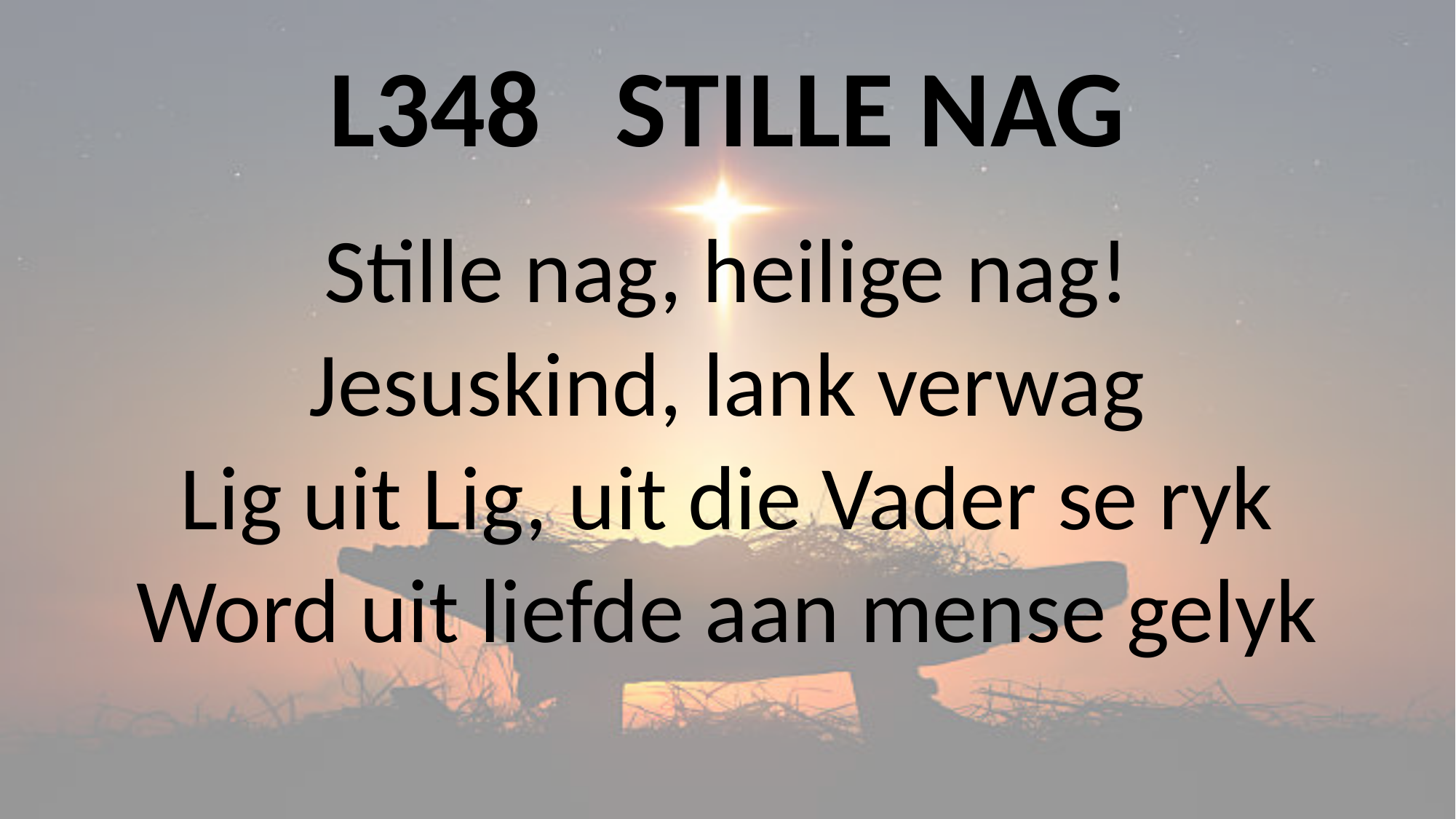

# L348   STILLE NAG
Stille nag, heilige nag!
Jesuskind, lank verwag
Lig uit Lig, uit die Vader se ryk
Word uit liefde aan mense gelyk